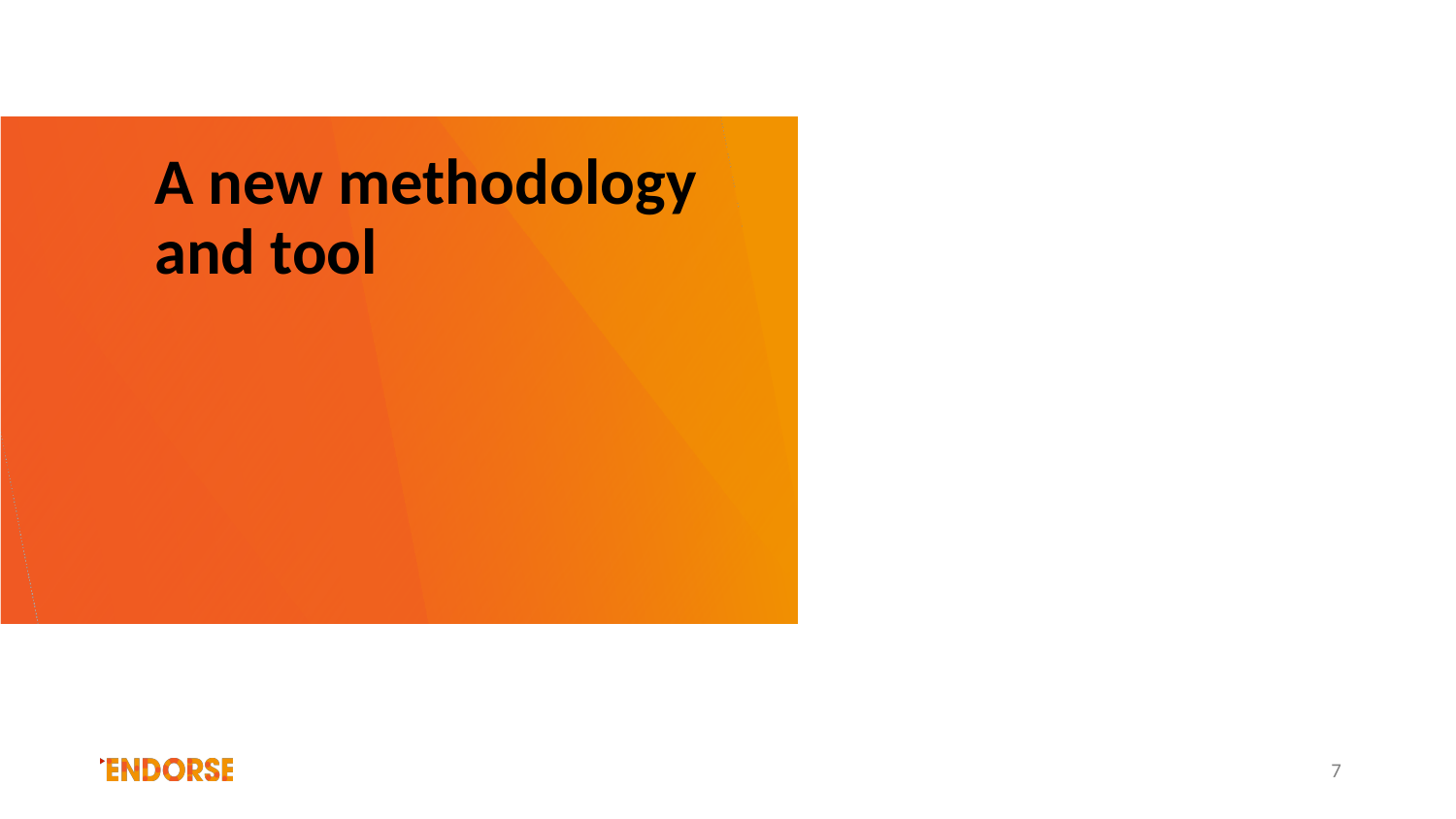

# A new methodology and tool

7